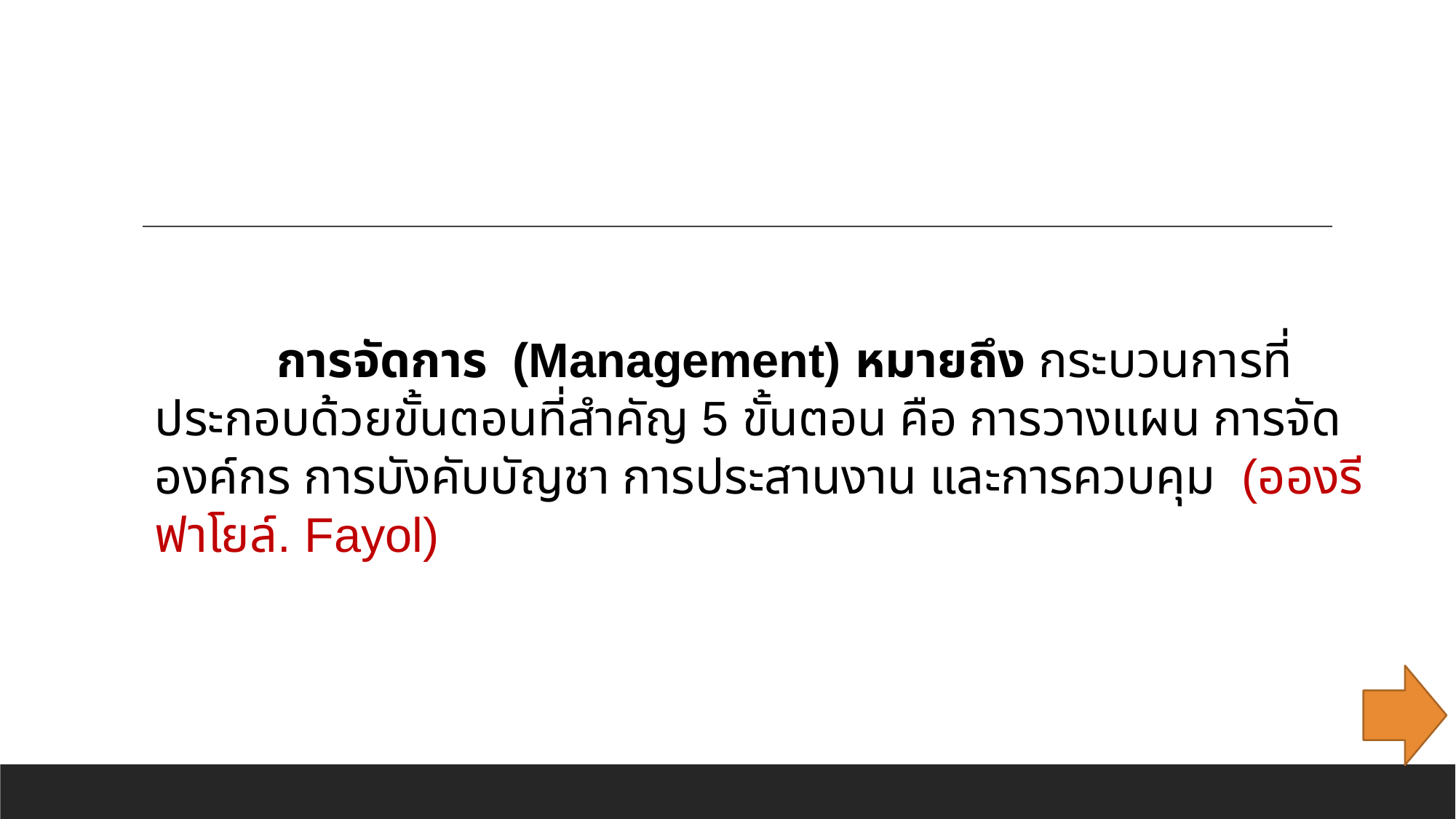

การจัดการ  (Management) หมายถึง กระบวนการที่ประกอบด้วยขั้นตอนที่สำคัญ 5 ขั้นตอน คือ การวางแผน การจัดองค์กร การบังคับบัญชา การประสานงาน และการควบคุม  (อองรี ฟาโยล์. Fayol)